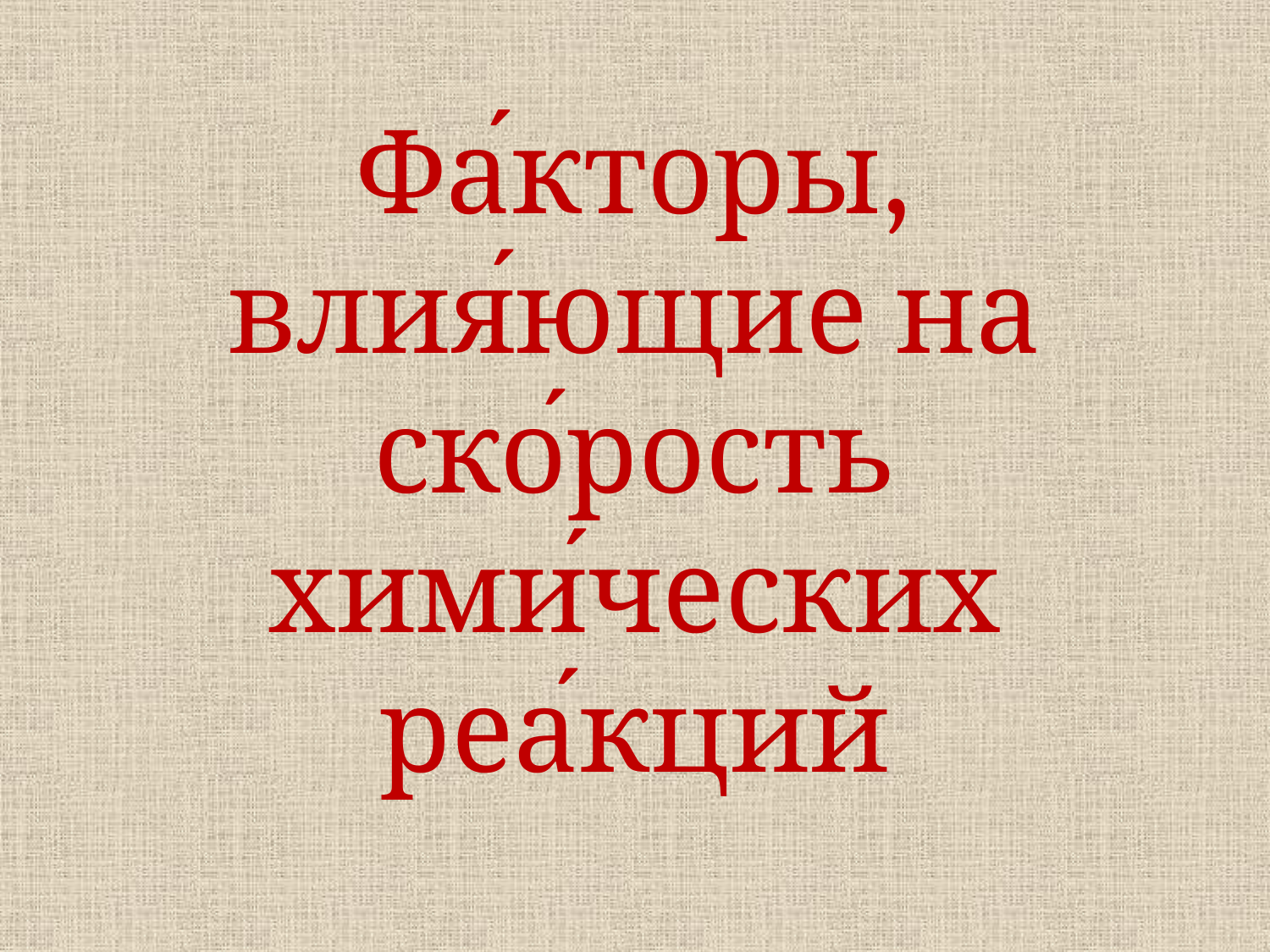

# Фа́кторы, влия́ющие на ско́рость хими́ческих реа́кций